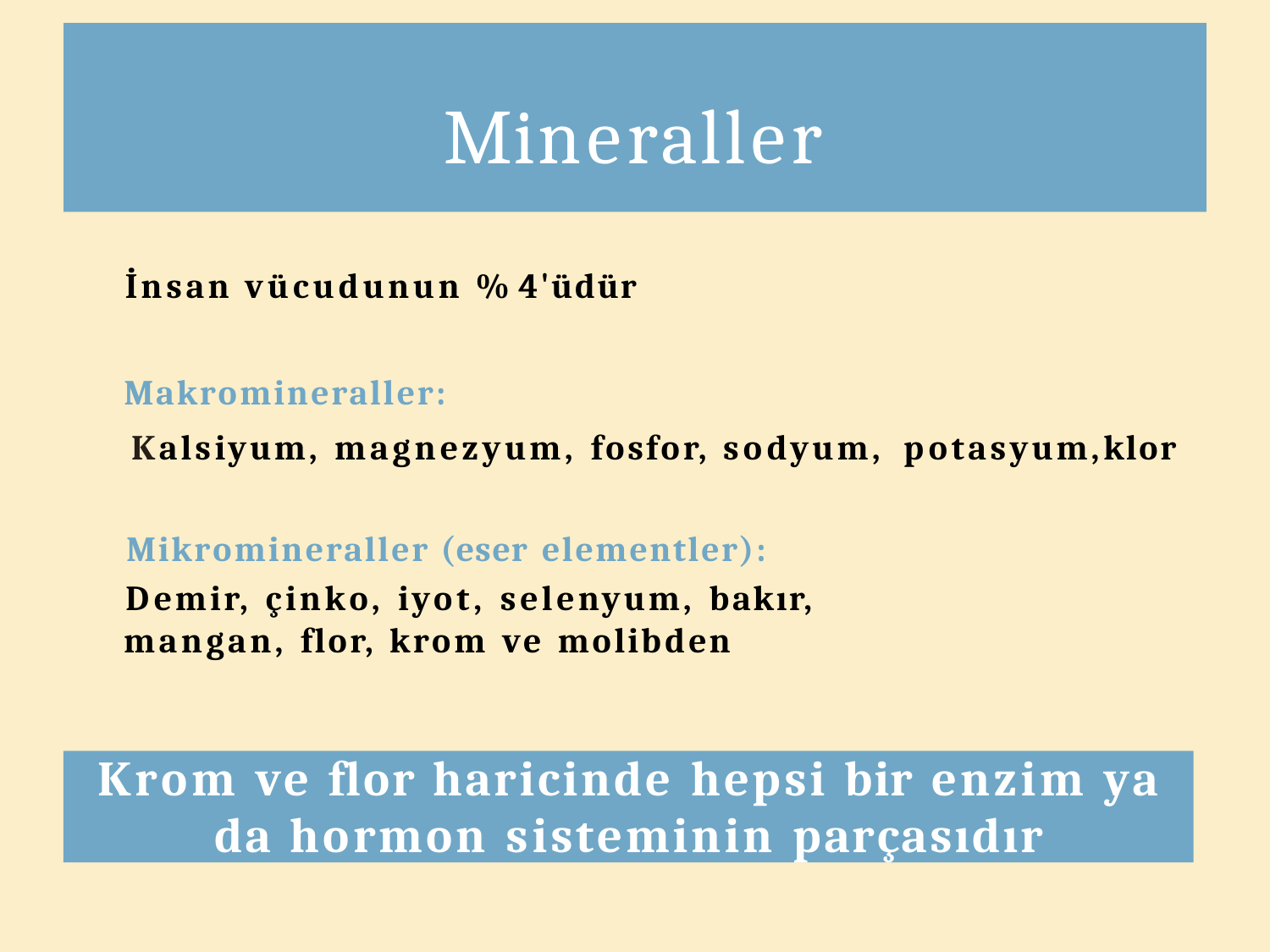

# Mineraller
	İnsan vücudunun % 4'üdür

	Makromineraller:
     Kalsiyum, magnezyum, fosfor, sodyum,  potasyum,klor

     Mikromineraller (eser elementler):
	Demir, çinko, iyot, selenyum, bakır,
mangan, flor, krom ve molibden
Krom ve flor haricinde hepsi bir enzim ya
da hormon sisteminin parçasıdır